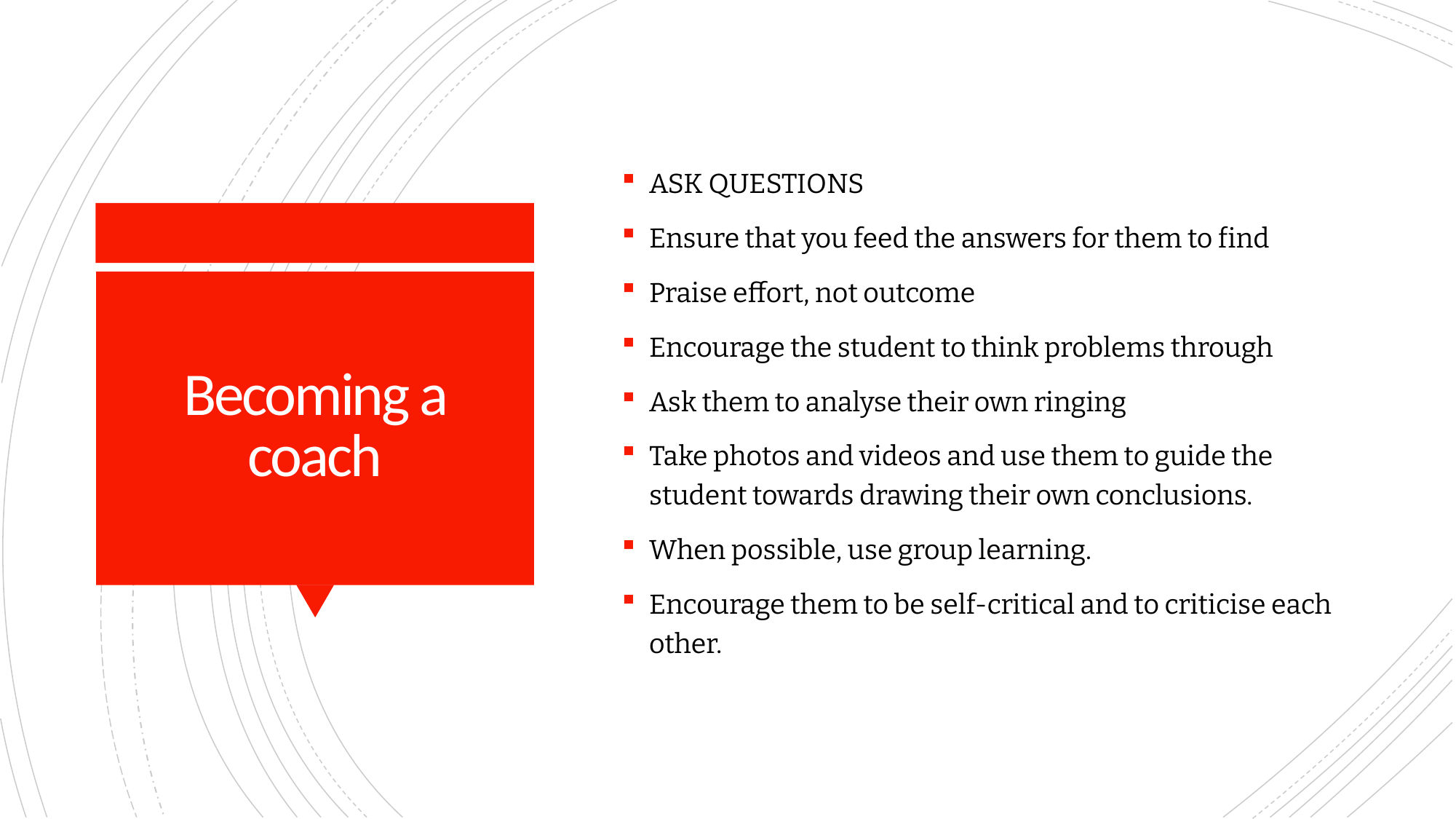

ASK QUESTIONS
Ensure that you feed the answers for them to find
Praise effort, not outcome
Encourage the student to think problems through
Ask them to analyse their own ringing
Take photos and videos and use them to guide the student towards drawing their own conclusions.
When possible, use group learning.
Encourage them to be self-critical and to criticise each other.
# Becoming a coach